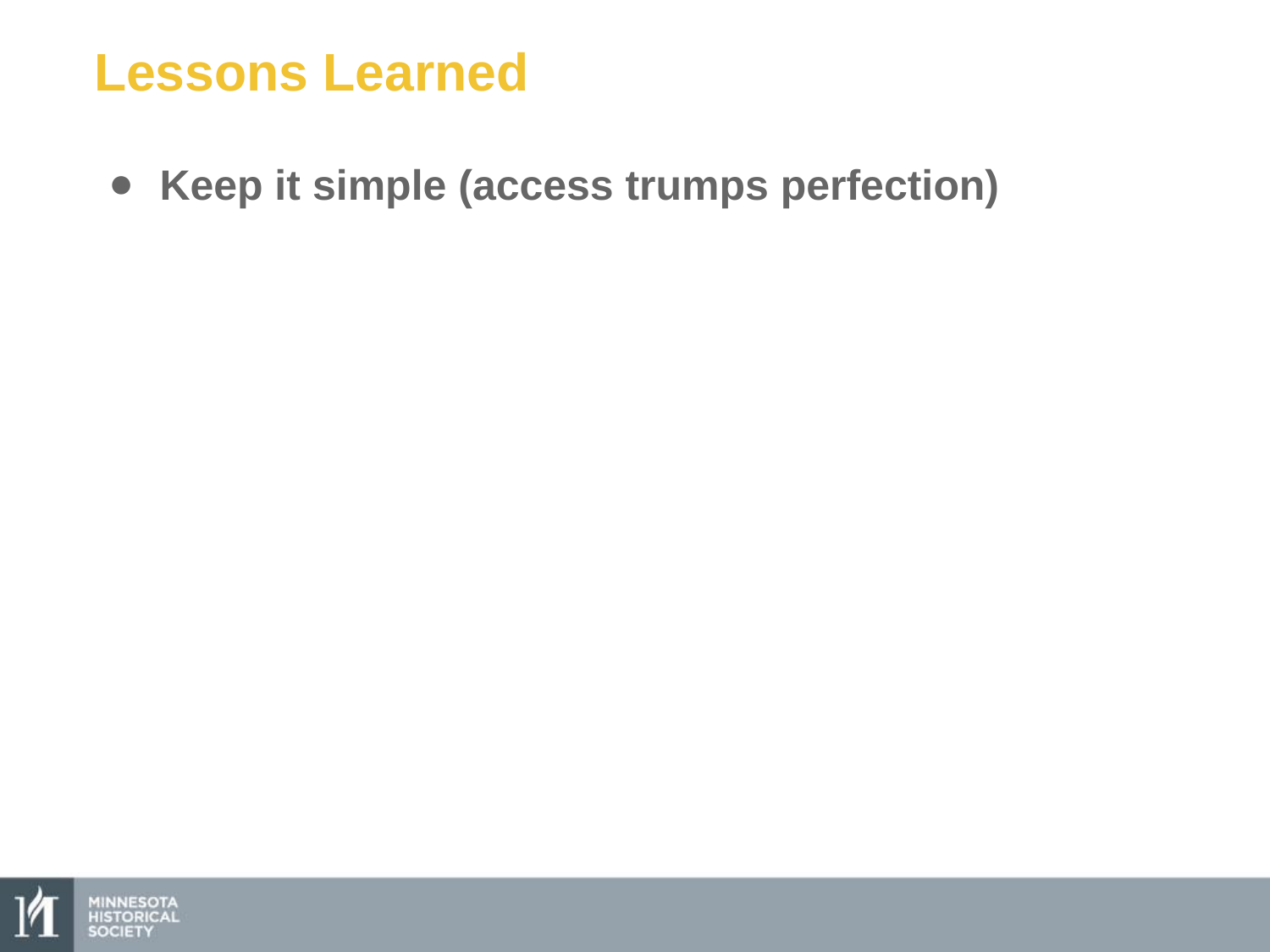

# Lessons Learned
Keep it simple (access trumps perfection)